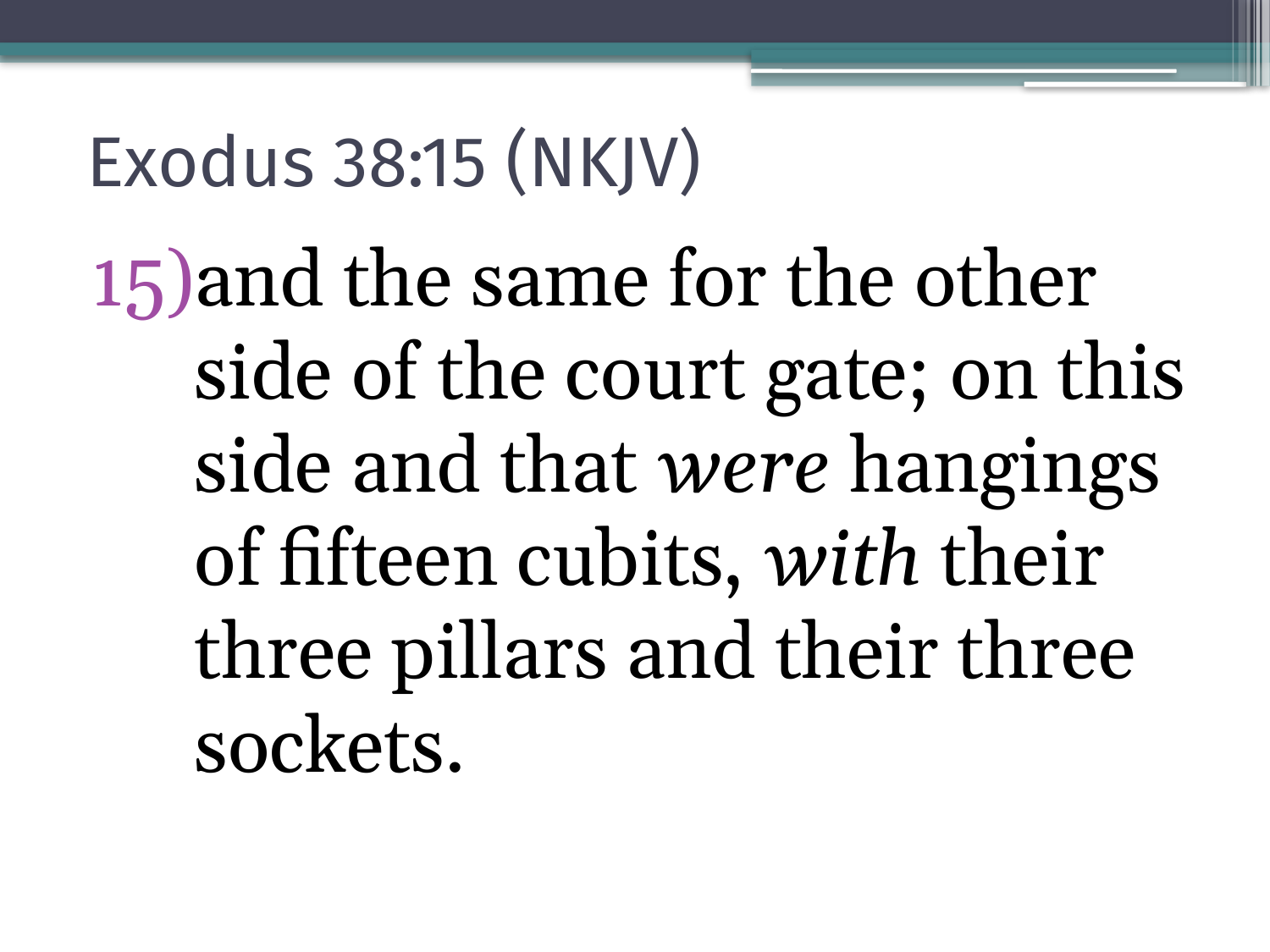

# Exodus 38:15 (NKJV)
and the same for the other side of the court gate; on this side and that were hangings of fifteen cubits, with their three pillars and their three sockets.